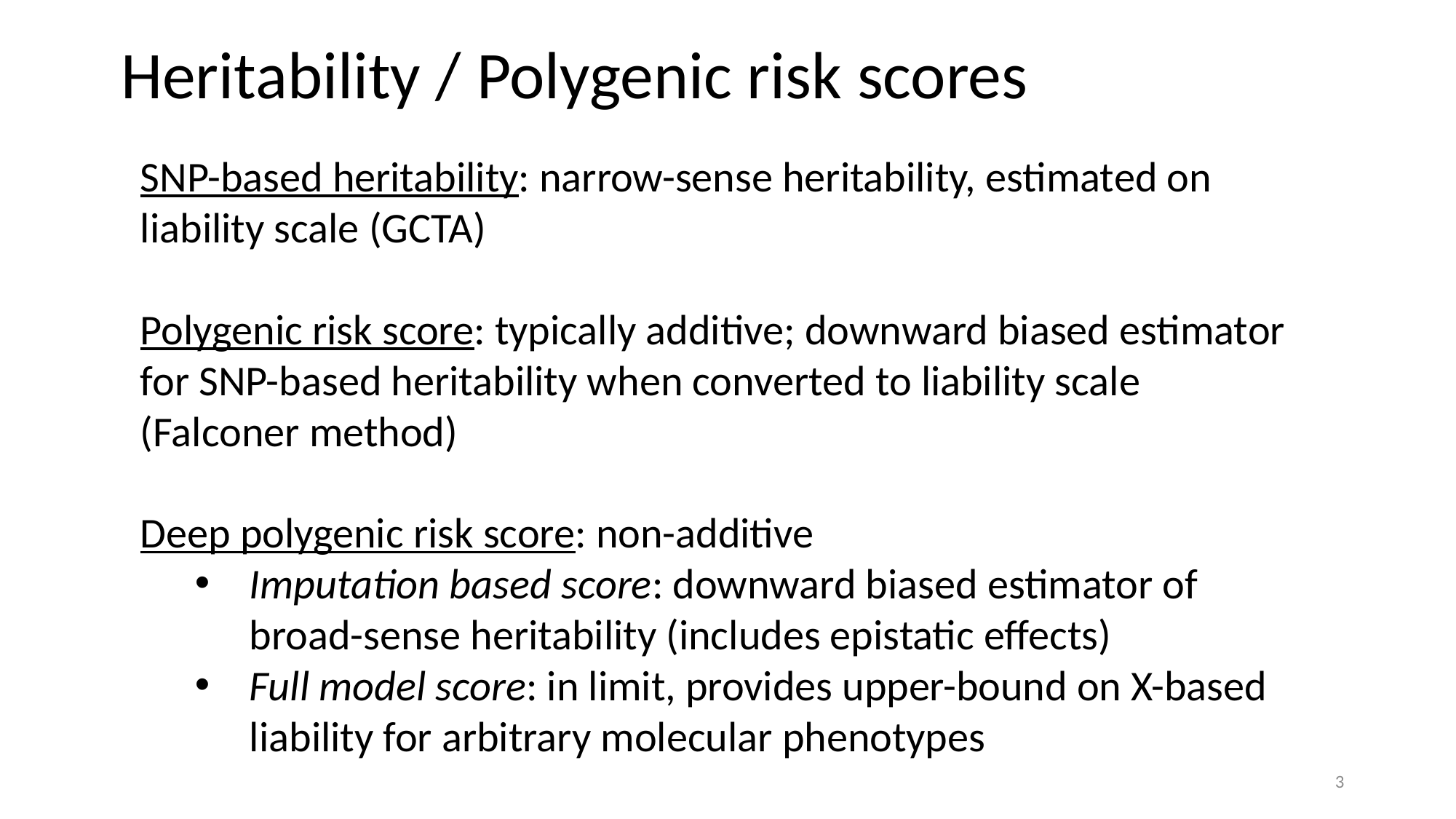

Heritability / Polygenic risk scores
SNP-based heritability: narrow-sense heritability, estimated on liability scale (GCTA)

Polygenic risk score: typically additive; downward biased estimator for SNP-based heritability when converted to liability scale (Falconer method)

Deep polygenic risk score: non-additive
Imputation based score: downward biased estimator of broad-sense heritability (includes epistatic effects)
Full model score: in limit, provides upper-bound on X-based liability for arbitrary molecular phenotypes

3